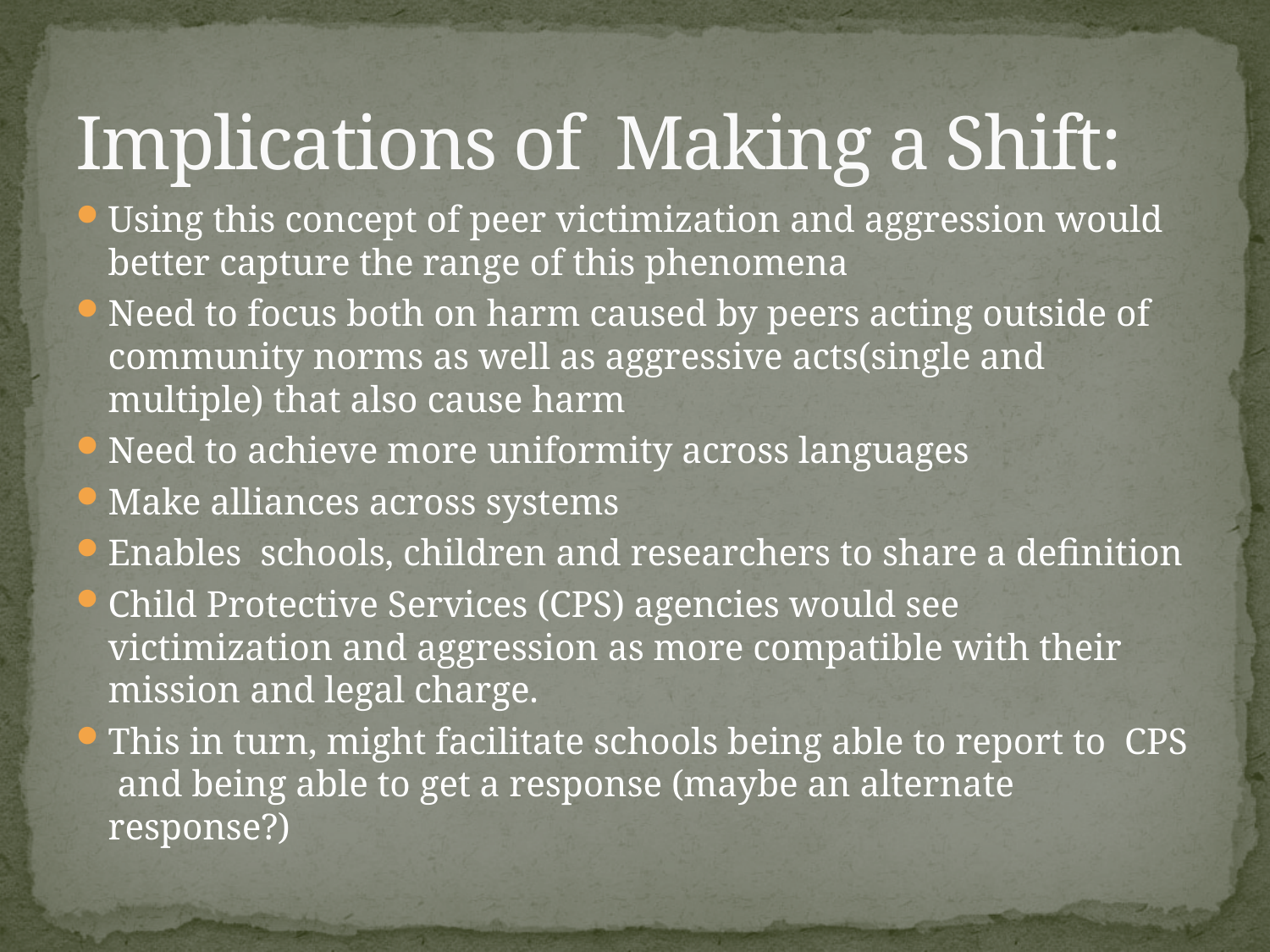

# Implications of  Making a Shift:
Using this concept of peer victimization and aggression would better capture the range of this phenomena
Need to focus both on harm caused by peers acting outside of community norms as well as aggressive acts(single and multiple) that also cause harm
Need to achieve more uniformity across languages
Make alliances across systems
Enables  schools, children and researchers to share a definition
Child Protective Services (CPS) agencies would see  victimization and aggression as more compatible with their mission and legal charge.
This in turn, might facilitate schools being able to report to  CPS  and being able to get a response (maybe an alternate response?)